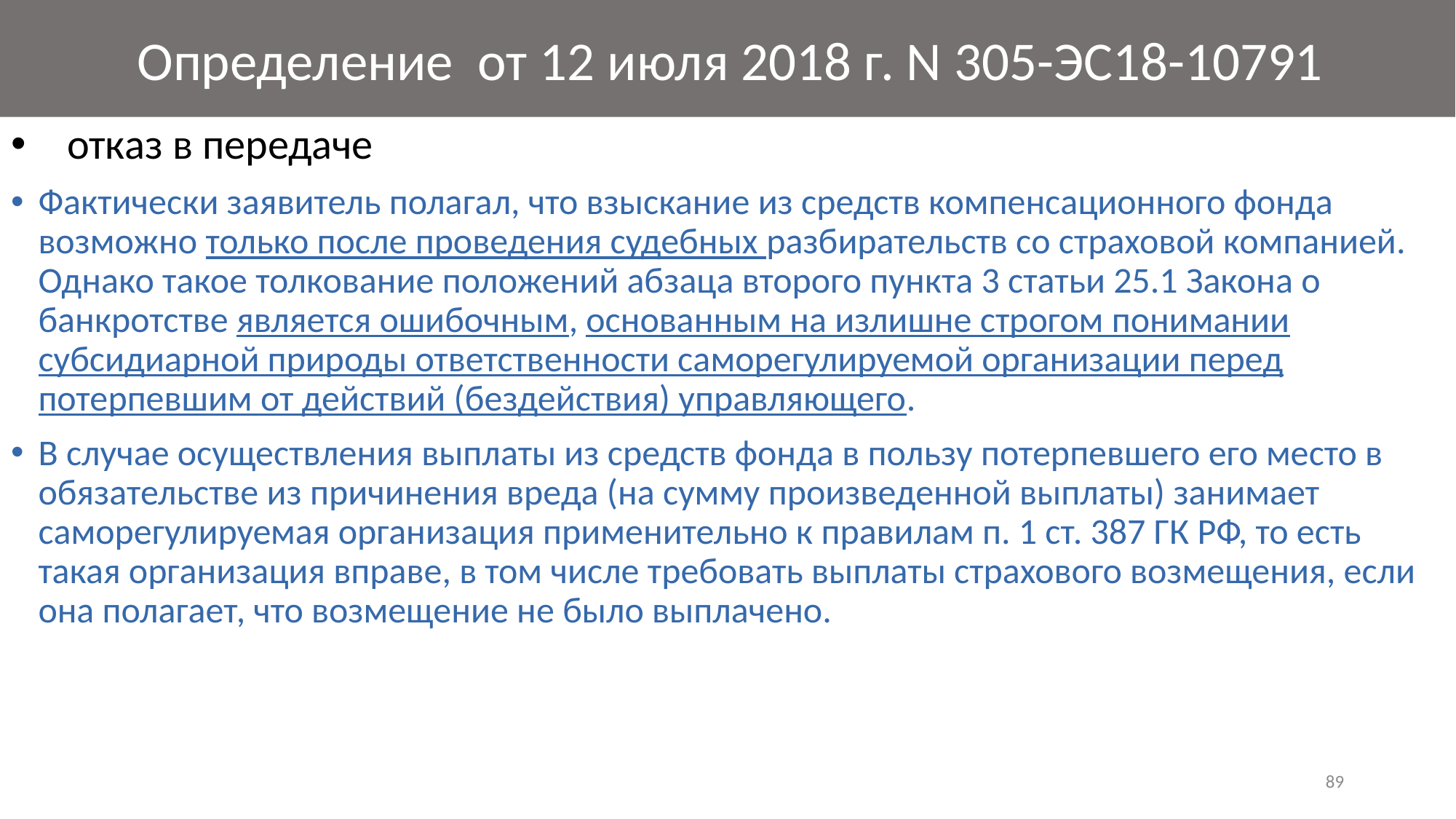

# Определение  от 12 июля 2018 г. N 305-ЭС18-10791
   отказ в передаче
Фактически заявитель полагал, что взыскание из средств компенсационного фонда возможно только после проведения судебных разбирательств со страховой компанией. Однако такое толкование положений абзаца второго пункта 3 статьи 25.1 Закона о банкротстве является ошибочным, основанным на излишне строгом понимании субсидиарной природы ответственности саморегулируемой организации перед потерпевшим от действий (бездействия) управляющего.
В случае осуществления выплаты из средств фонда в пользу потерпевшего его место в обязательстве из причинения вреда (на сумму произведенной выплаты) занимает саморегулируемая организация применительно к правилам п. 1 ст. 387 ГК РФ, то есть такая организация вправе, в том числе требовать выплаты страхового возмещения, если она полагает, что возмещение не было выплачено.

89